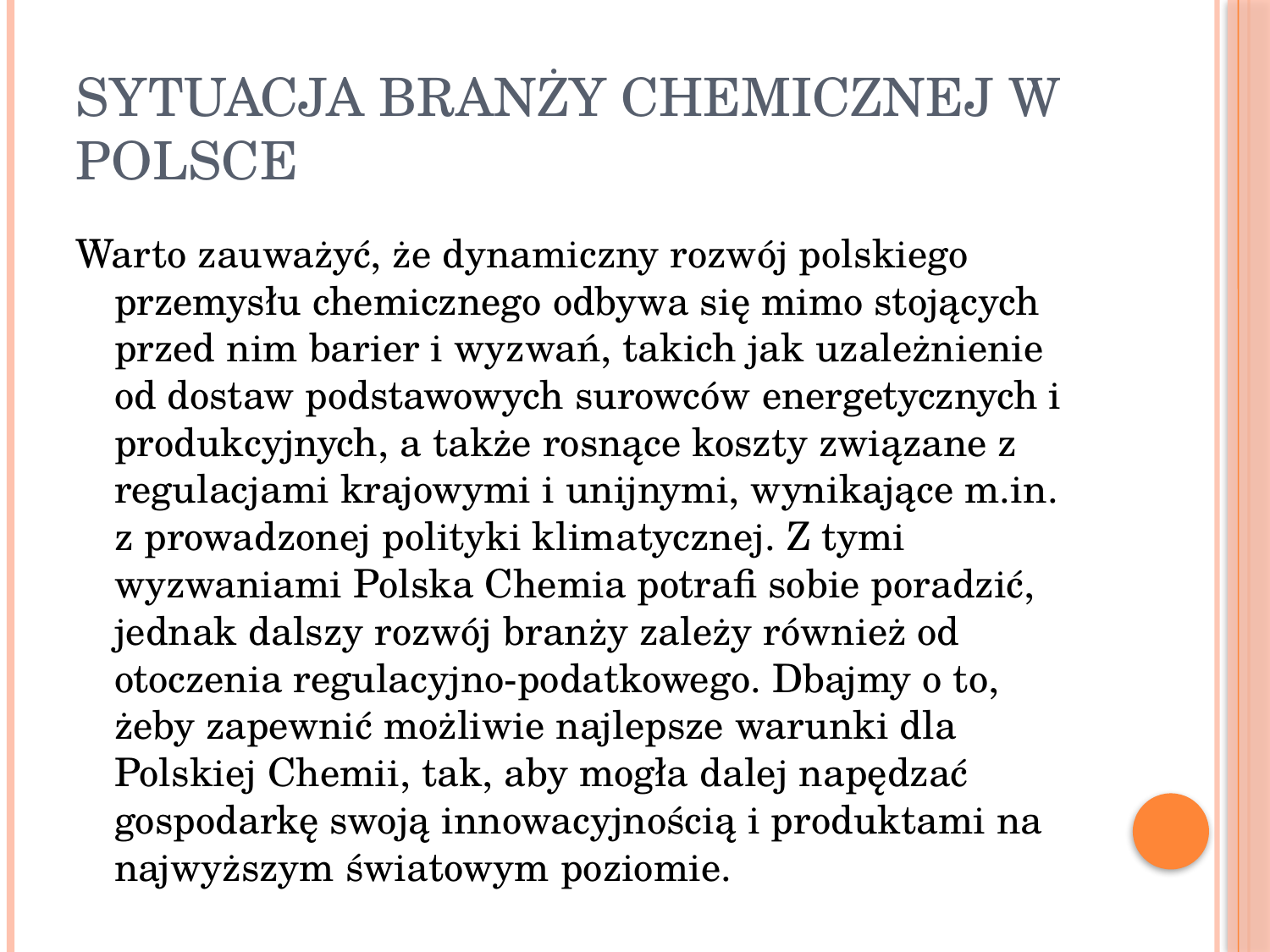

# Sytuacja Branży chemicznej w Polsce
Warto zauważyć, że dynamiczny rozwój polskiego przemysłu chemicznego odbywa się mimo stojących przed nim barier i wyzwań, takich jak uzależnienie od dostaw podstawowych surowców energetycznych i produkcyjnych, a także rosnące koszty związane z regulacjami krajowymi i unijnymi, wynikające m.in. z prowadzonej polityki klimatycznej. Z tymi wyzwaniami Polska Chemia potrafi sobie poradzić, jednak dalszy rozwój branży zależy również od otoczenia regulacyjno-podatkowego. Dbajmy o to, żeby zapewnić możliwie najlepsze warunki dla Polskiej Chemii, tak, aby mogła dalej napędzać gospodarkę swoją innowacyjnością i produktami na najwyższym światowym poziomie.